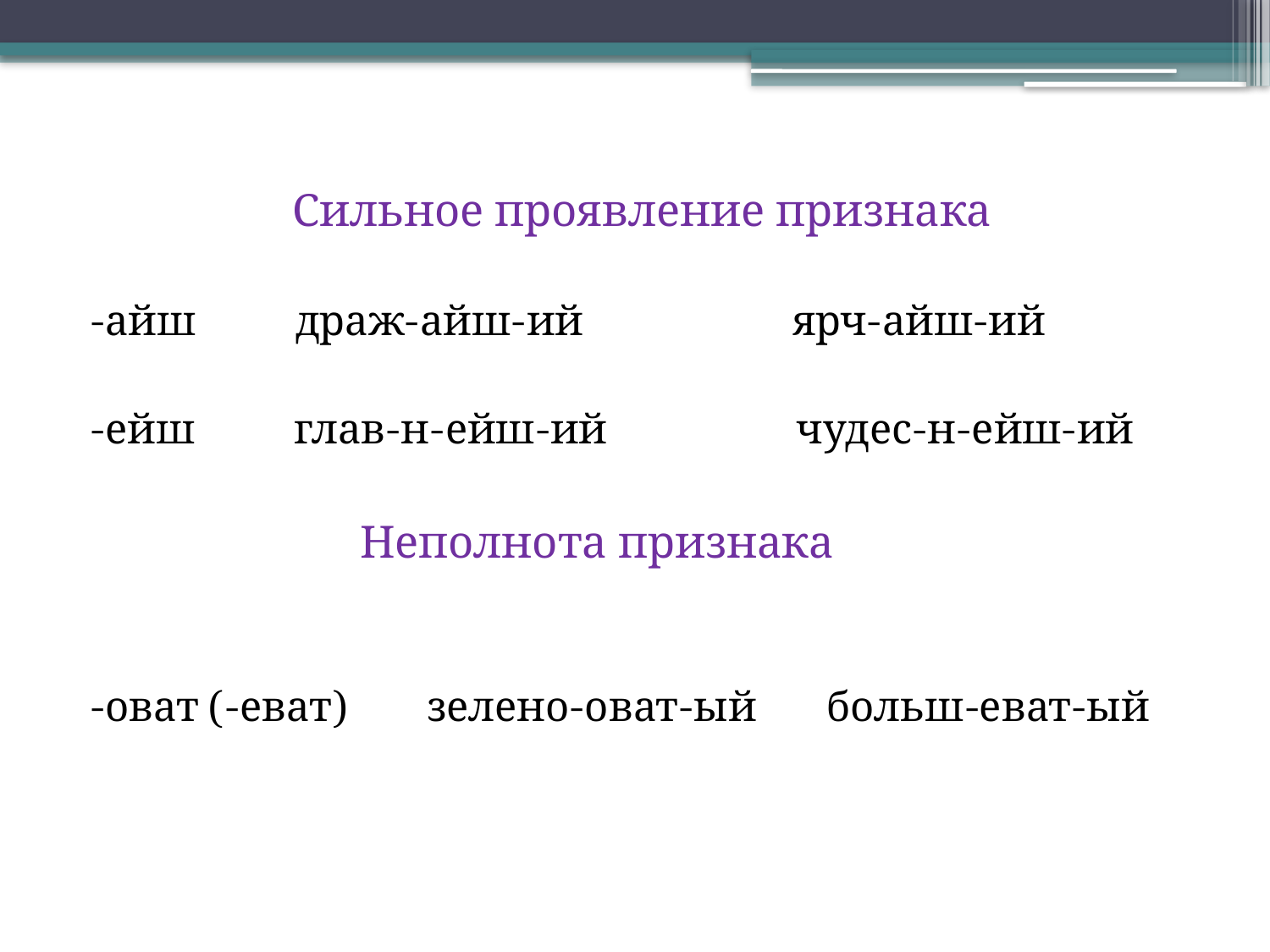

#
Сильное проявление признака

-айш          драж-айш-ий                     ярч-айш-ий

-ейш          глав-н-ейш-ий                   чудес-н-ейш-ий

                         Неполнота признака

-оват (-еват)        зелено-оват-ый       больш-еват-ый